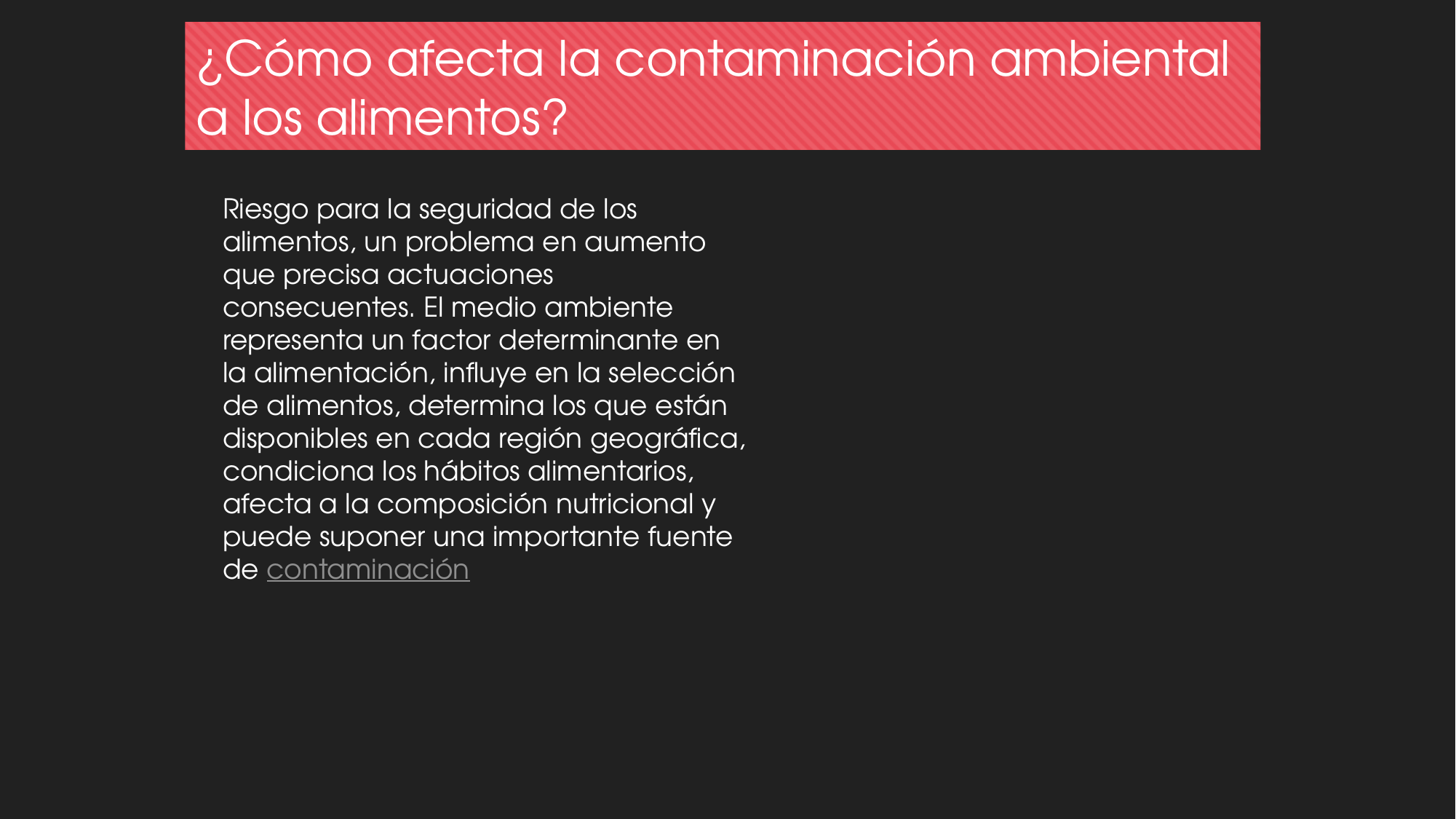

¿Cómo afecta la contaminación ambiental a los alimentos?
Riesgo para la seguridad de los alimentos, un problema en aumento que precisa actuaciones consecuentes. El medio ambiente representa un factor determinante en la alimentación, influye en la selección de alimentos, determina los que están disponibles en cada región geográfica, condiciona los hábitos alimentarios, afecta a la composición nutricional y puede suponer una importante fuente de contaminación